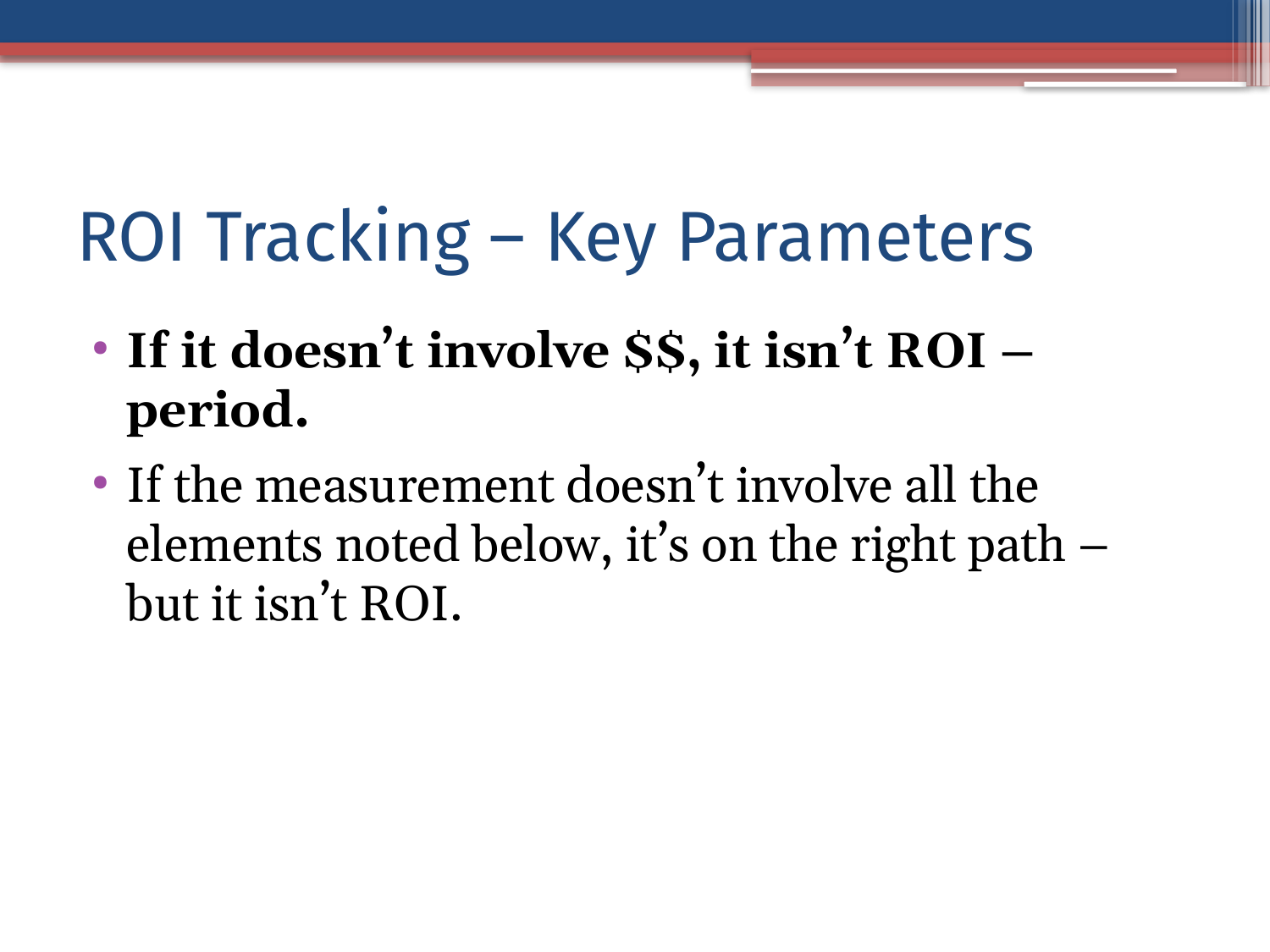

# ROI Tracking – Key Parameters
If it doesn’t involve $$, it isn’t ROI – period.
If the measurement doesn’t involve all the elements noted below, it’s on the right path – but it isn’t ROI.